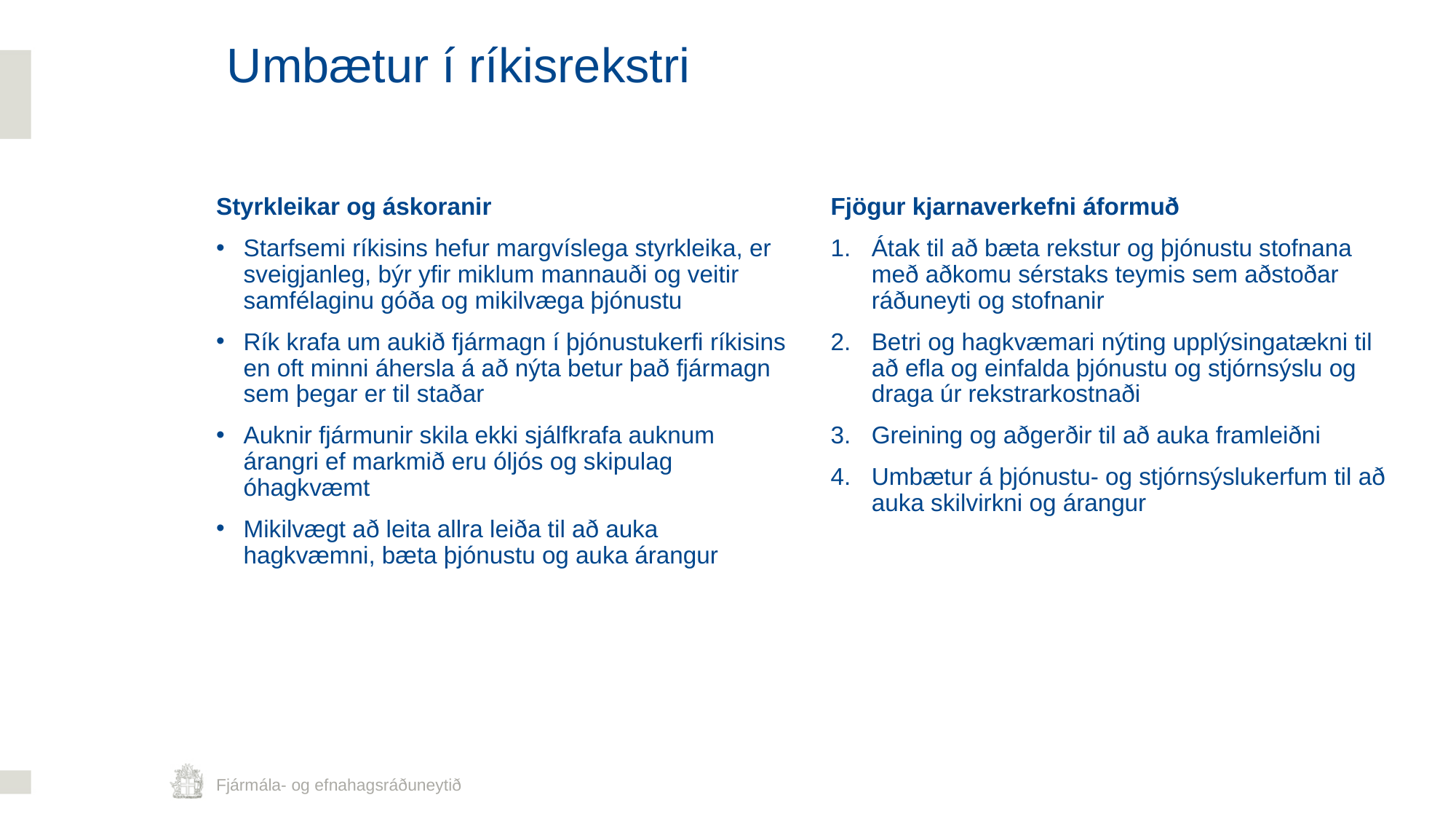

Umbætur í ríkisrekstri
Styrkleikar og áskoranir
Starfsemi ríkisins hefur margvíslega styrkleika, er sveigjanleg, býr yfir miklum mannauði og veitir samfélaginu góða og mikilvæga þjónustu
Rík krafa um aukið fjármagn í þjónustukerfi ríkisins en oft minni áhersla á að nýta betur það fjármagn sem þegar er til staðar
Auknir fjármunir skila ekki sjálfkrafa auknum árangri ef markmið eru óljós og skipulag óhagkvæmt
Mikilvægt að leita allra leiða til að auka hagkvæmni, bæta þjónustu og auka árangur
Fjögur kjarnaverkefni áformuð
Átak til að bæta rekstur og þjónustu stofnana með aðkomu sérstaks teymis sem aðstoðar ráðuneyti og stofnanir
Betri og hagkvæmari nýting upplýsingatækni til að efla og einfalda þjónustu og stjórnsýslu og draga úr rekstrarkostnaði
Greining og aðgerðir til að auka framleiðni
Umbætur á þjónustu- og stjórnsýslukerfum til að auka skilvirkni og árangur